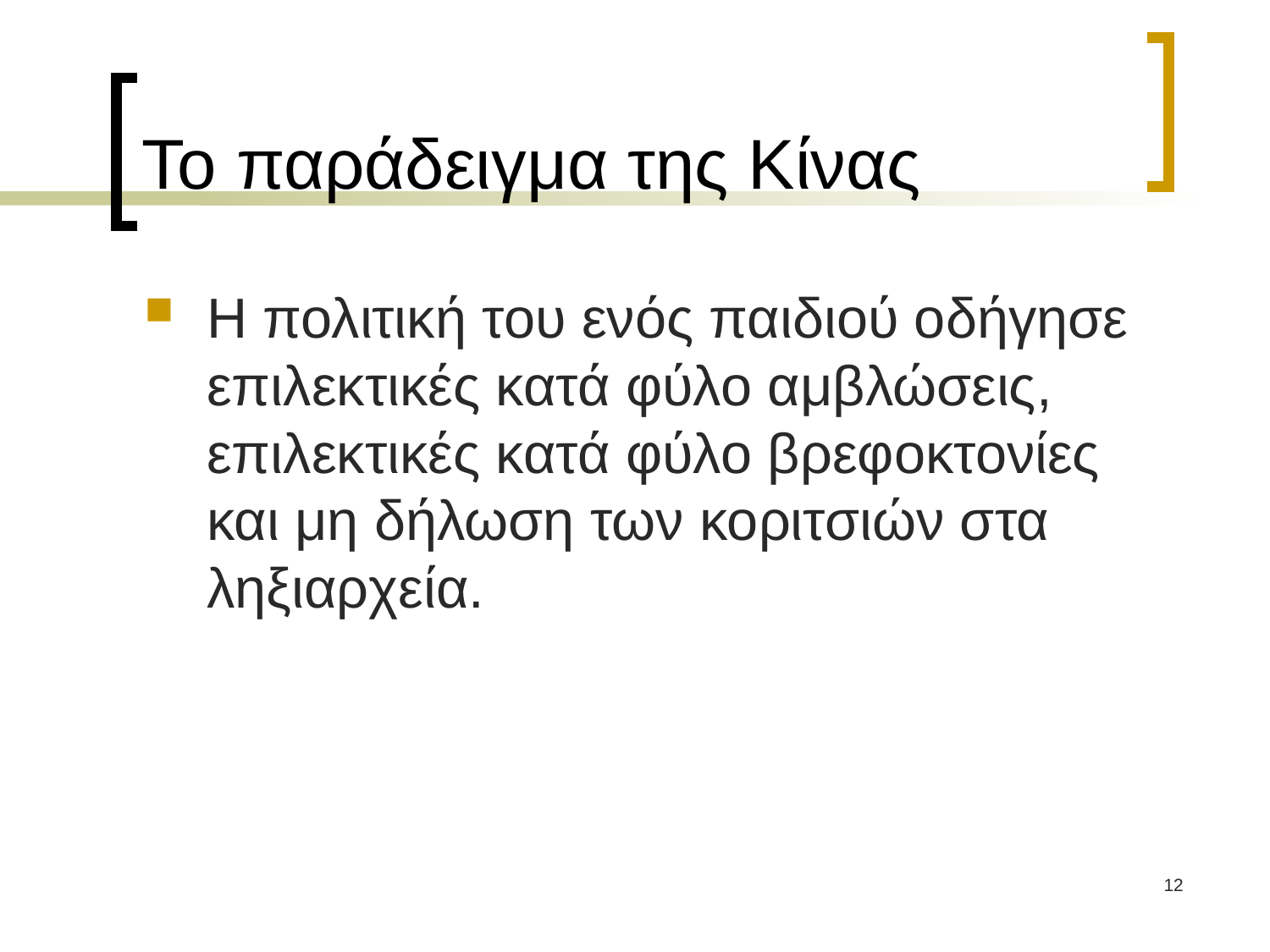

# Το παράδειγμα της Κίνας
Η πολιτική του ενός παιδιού οδήγησε επιλεκτικές κατά φύλο αμβλώσεις, επιλεκτικές κατά φύλο βρεφοκτονίες και μη δήλωση των κοριτσιών στα ληξιαρχεία.

12